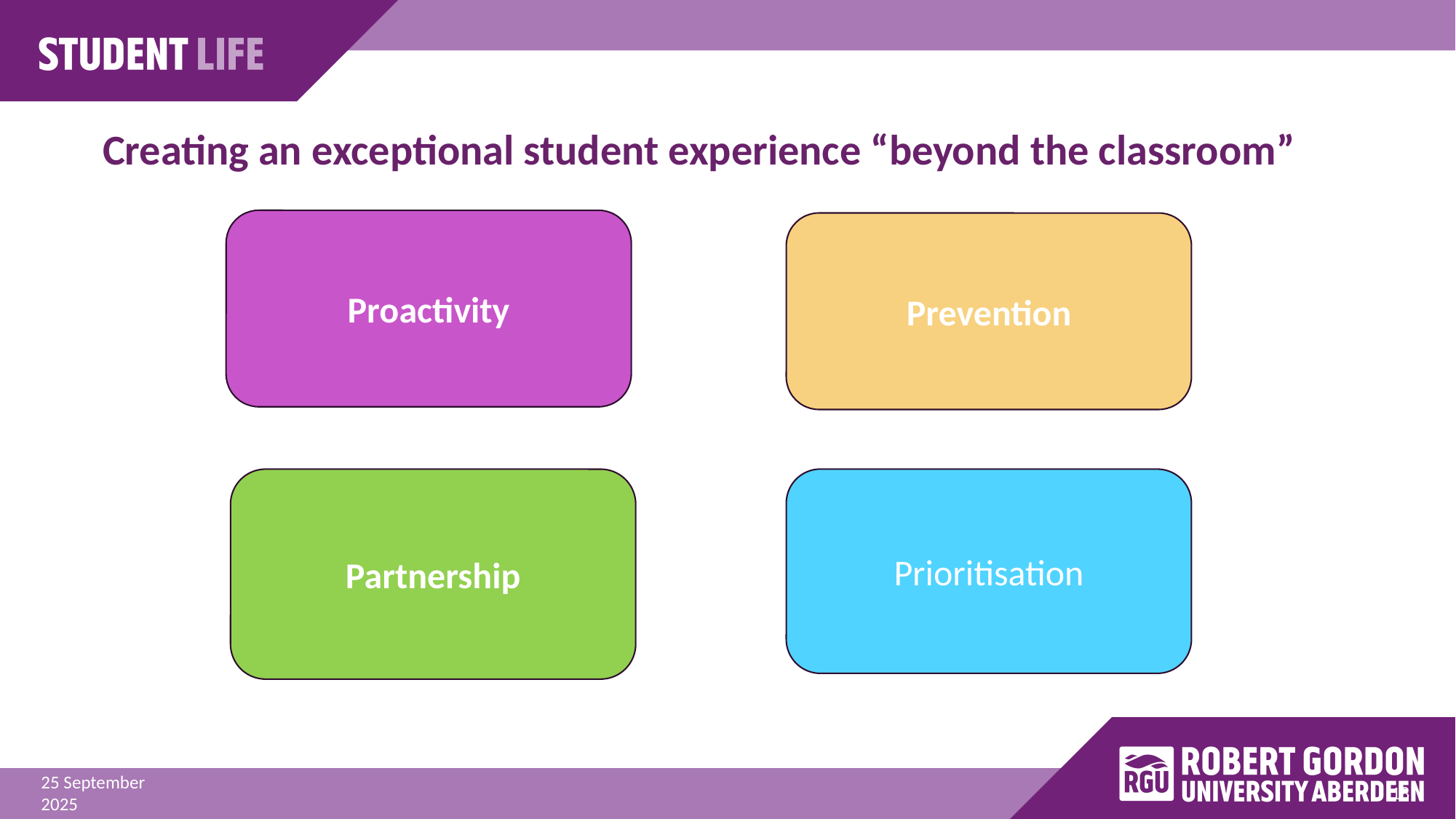

# Creating an exceptional student experience “beyond the classroom”
Proactivity
Prevention
Partnership
Prioritisation
18
25 September 2025